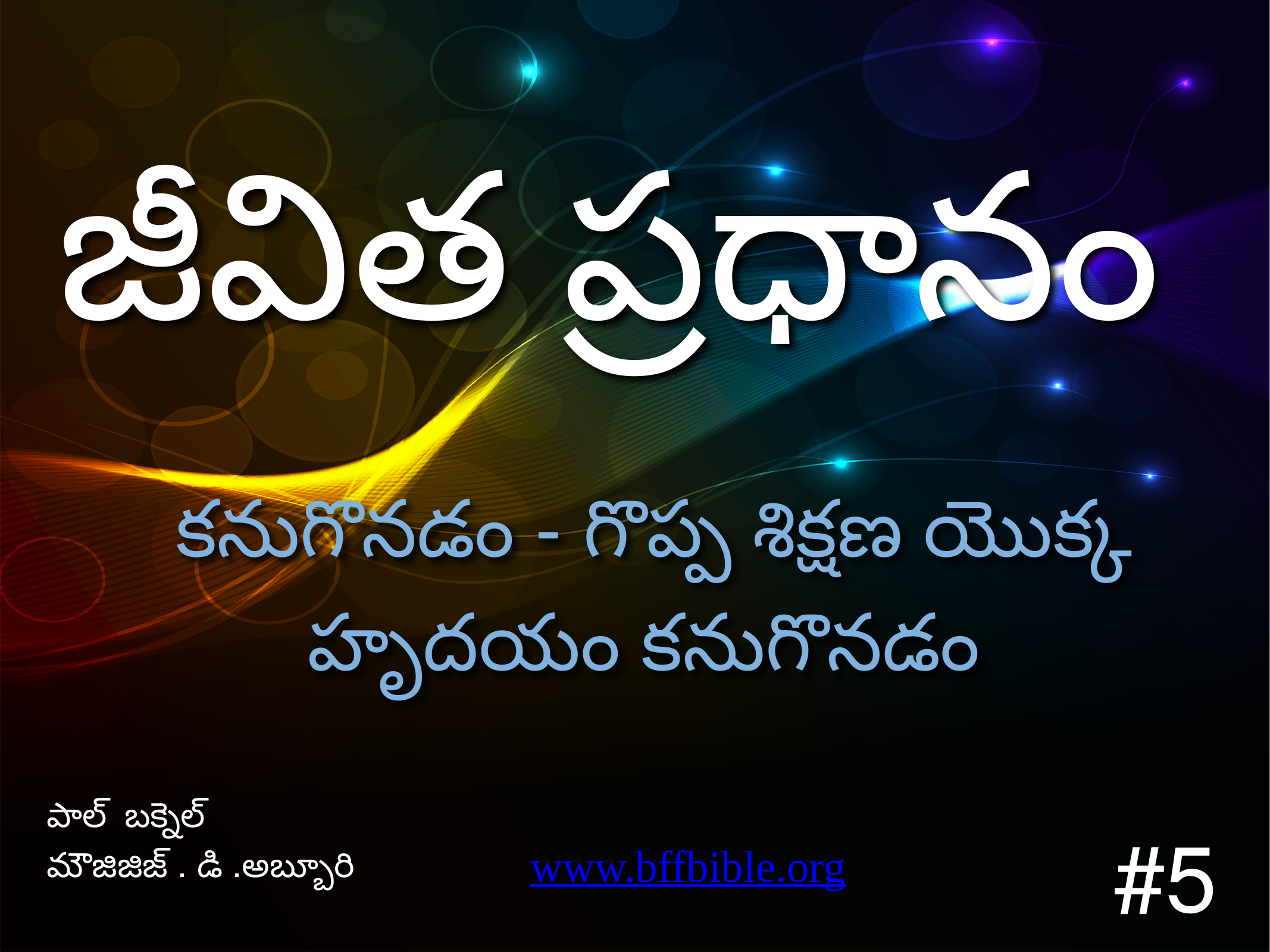

జీవిత ప్రధానం
 కనుగొనడం - గొప్ప శిక్షణ యొక్క హృదయం కనుగొనడం
పాల్  బక్నెల్
మౌజిజిజ్ . డి .అబ్బూరి
#5
www.bffbible.org
1